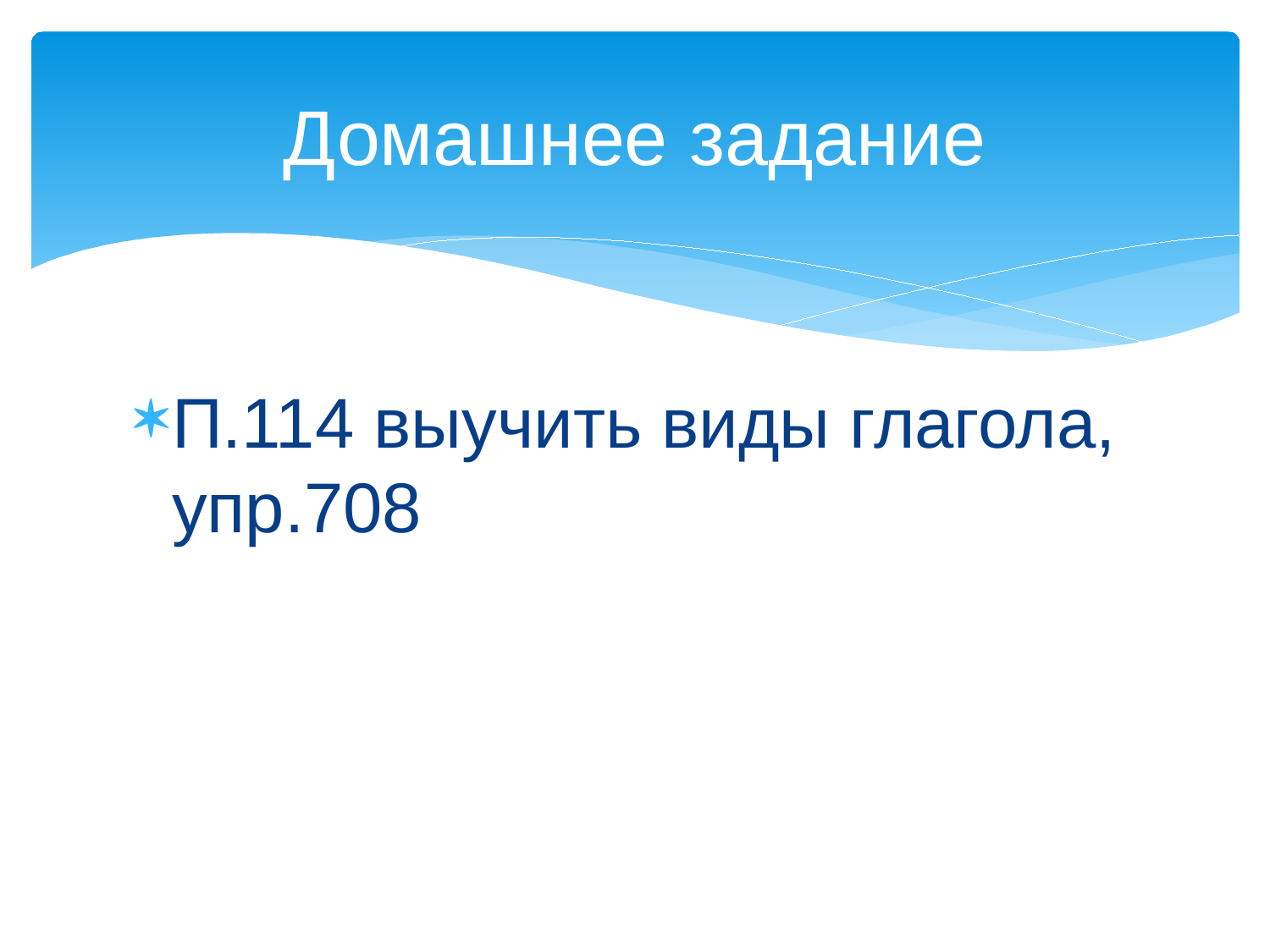

# Домашнее задание
П.114 выучить виды глагола, упр.708